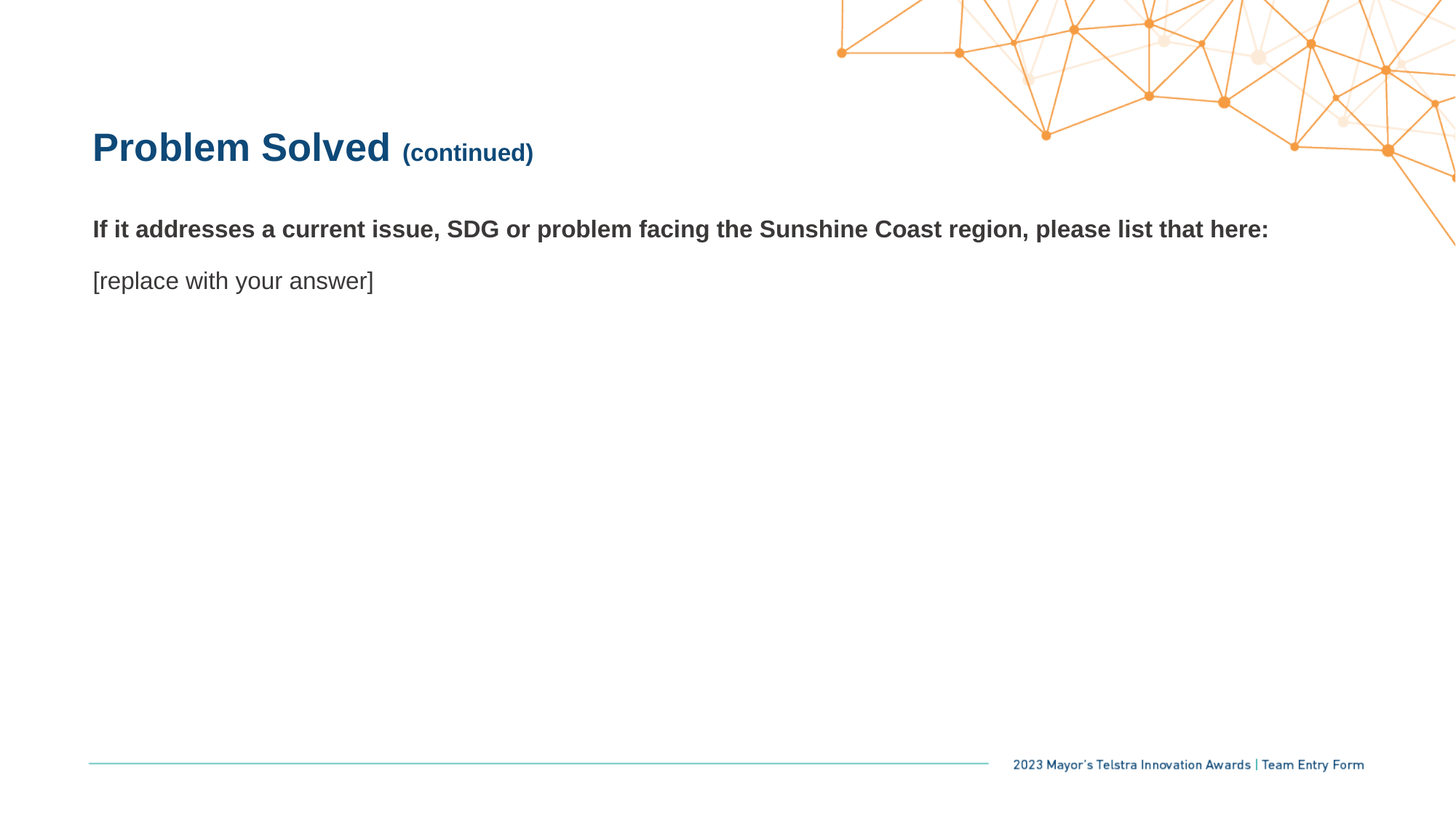

Problem Solved (continued)
If it addresses a current issue, SDG or problem facing the Sunshine Coast region, please list that here:
[replace with your answer]